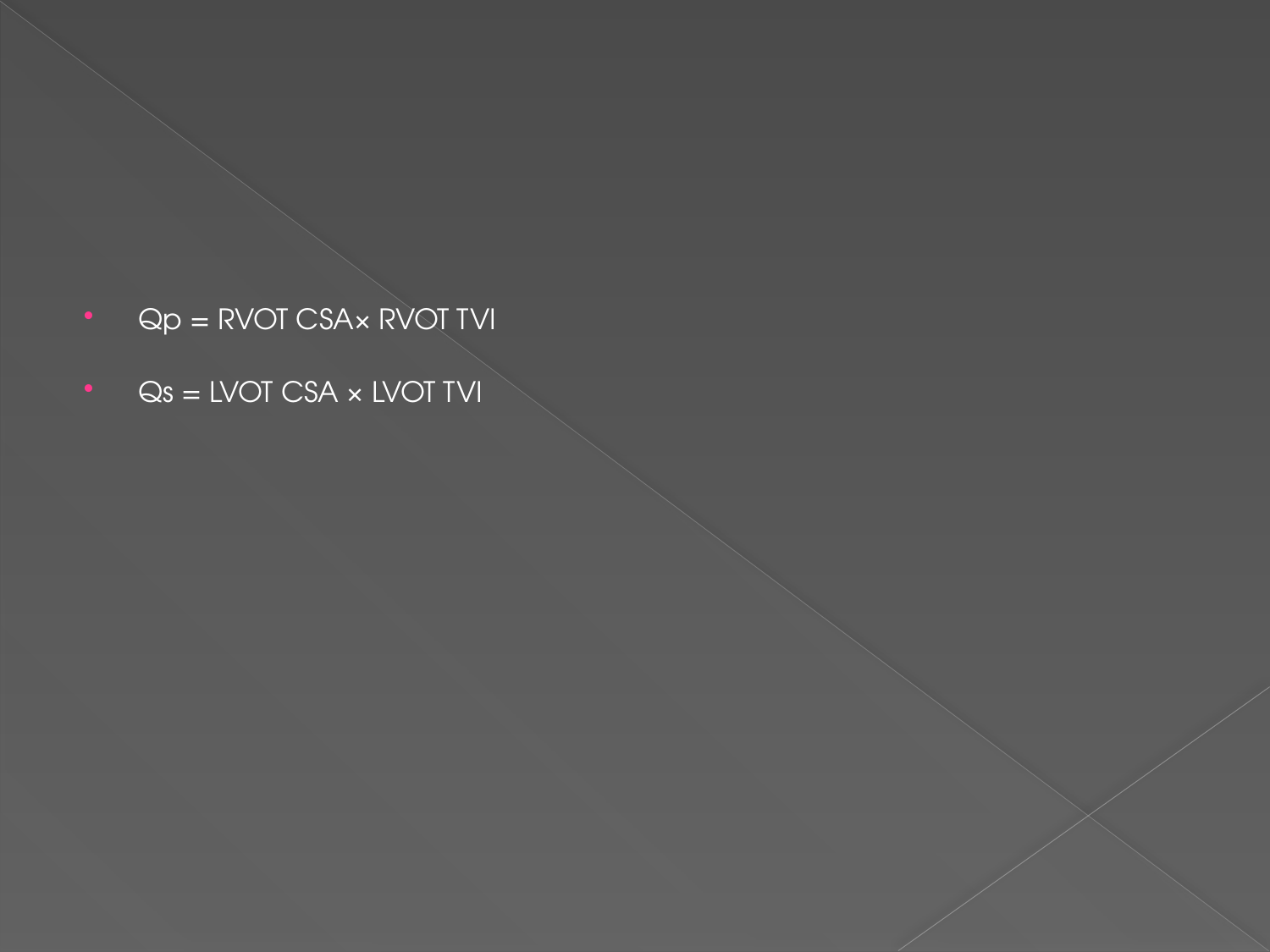

#
Qp = RVOT CSA× RVOT TVI
Qs = LVOT CSA × LVOT TVI